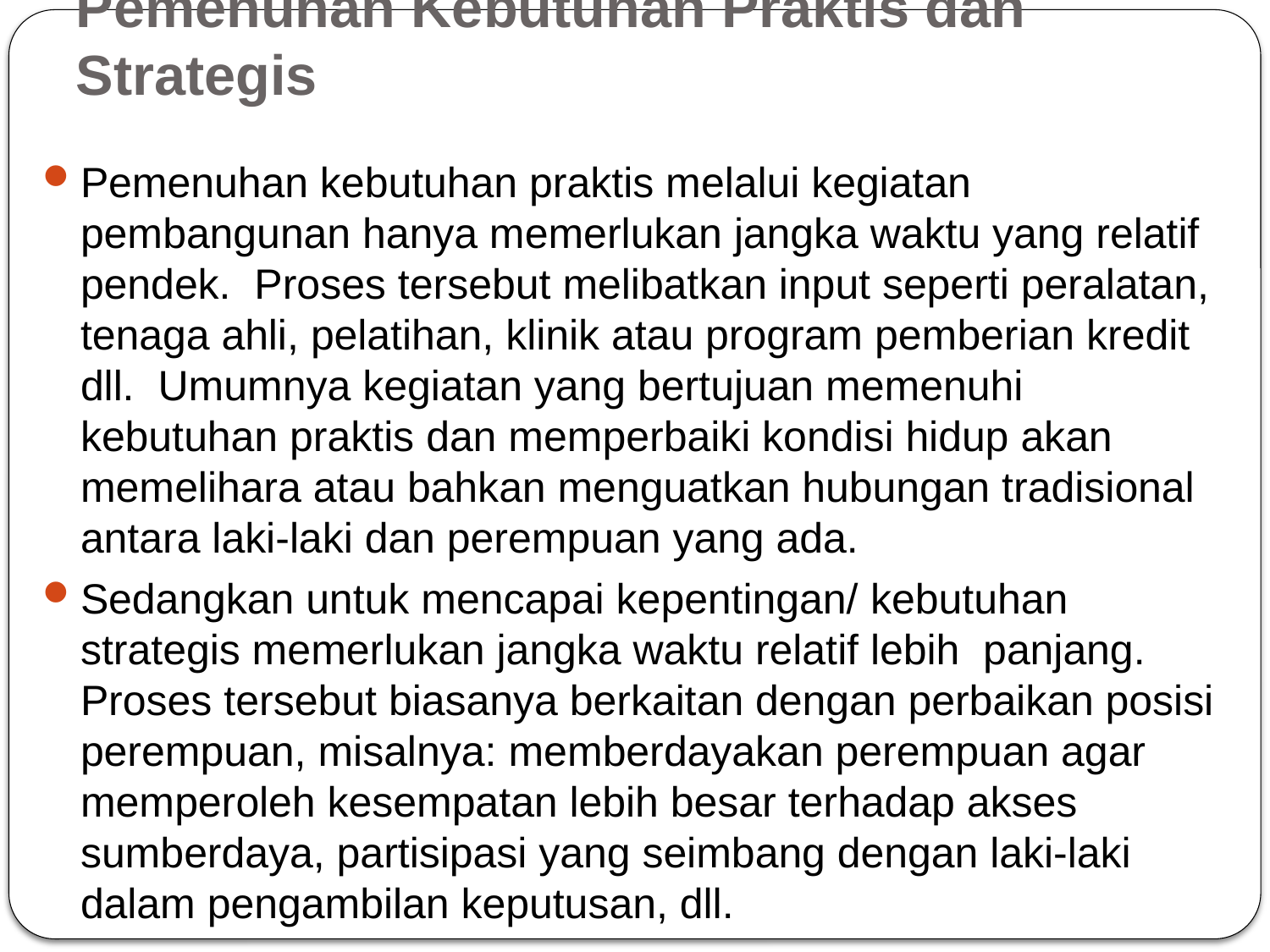

# Pemenuhan Kebutuhan Praktis dan Strategis
Pemenuhan kebutuhan praktis melalui kegiatan pembangunan hanya memerlukan jangka waktu yang relatif pendek.  Proses tersebut melibatkan input seperti peralatan, tenaga ahli, pelatihan, klinik atau program pemberian kredit dll.  Umumnya kegiatan yang bertujuan memenuhi kebutuhan praktis dan memperbaiki kondisi hidup akan memelihara atau bahkan menguatkan hubungan tradisional antara laki-laki dan perempuan yang ada.
Sedangkan untuk mencapai kepentingan/ kebutuhan strategis memerlukan jangka waktu relatif lebih  panjang. Proses tersebut biasanya berkaitan dengan perbaikan posisi perempuan, misalnya: memberdayakan perempuan agar memperoleh kesempatan lebih besar terhadap akses sumberdaya, partisipasi yang seimbang dengan laki-laki dalam pengambilan keputusan, dll.